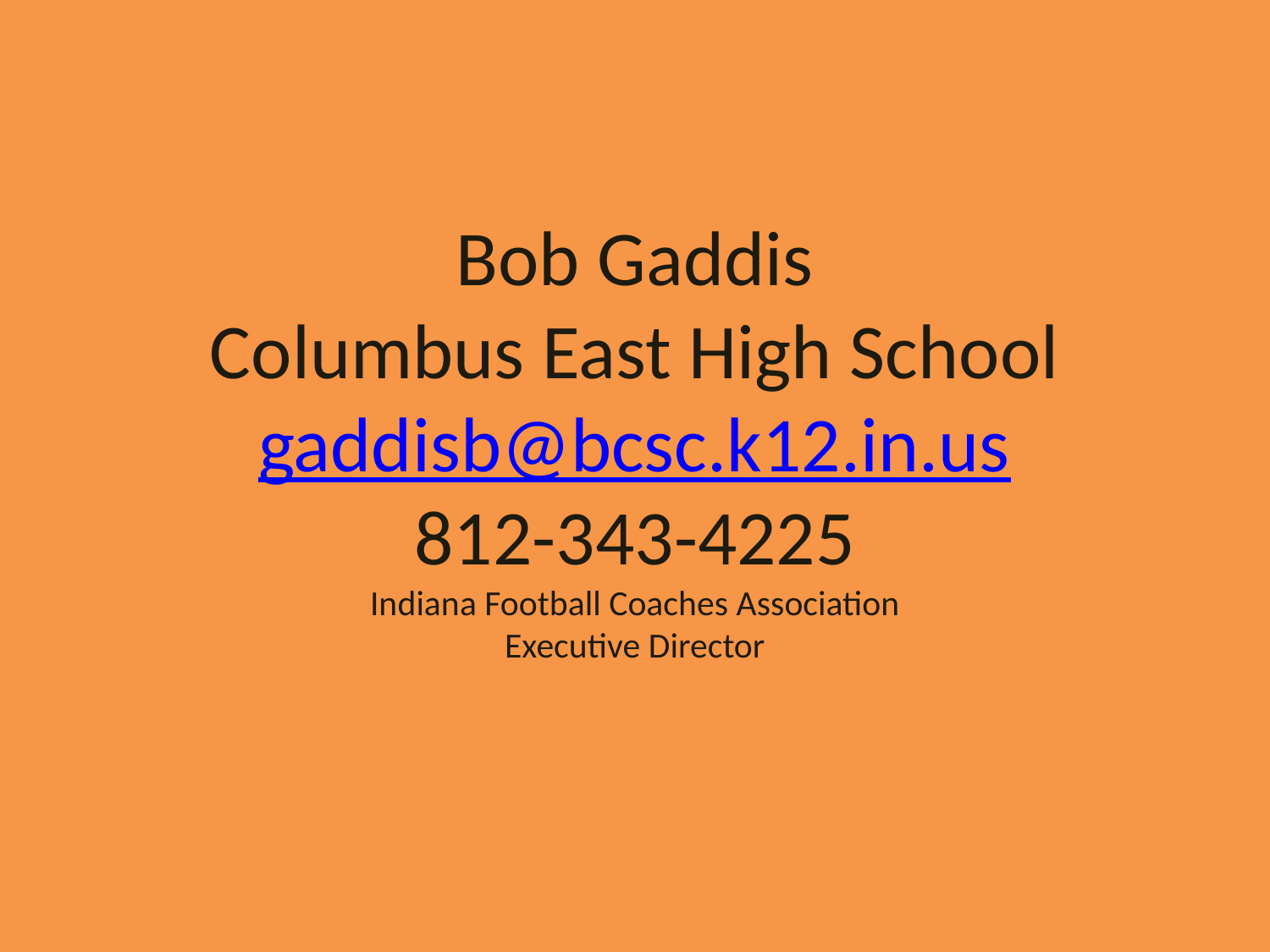

# Bob Gaddis Columbus East High School gaddisb@bcsc.k12.in.us 812-343-4225 Indiana Football Coaches Association Executive Director